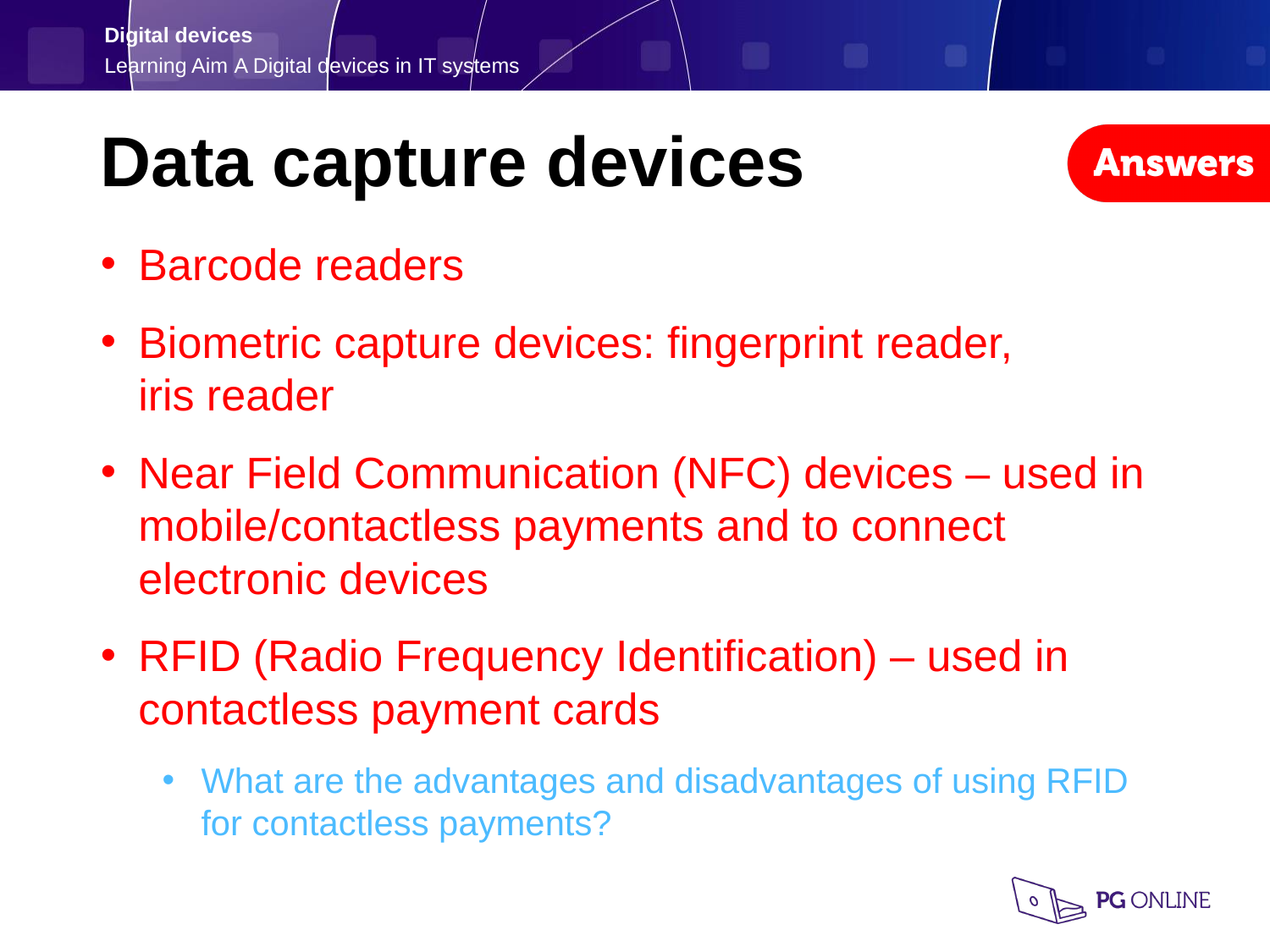

Data capture devices
Barcode readers
Biometric capture devices: fingerprint reader,
iris reader
Near Field Communication (NFC) devices – used in mobile/contactless payments and to connect electronic devices
RFID (Radio Frequency Identification) – used in contactless payment cards
What are the advantages and disadvantages of using RFID for contactless payments?